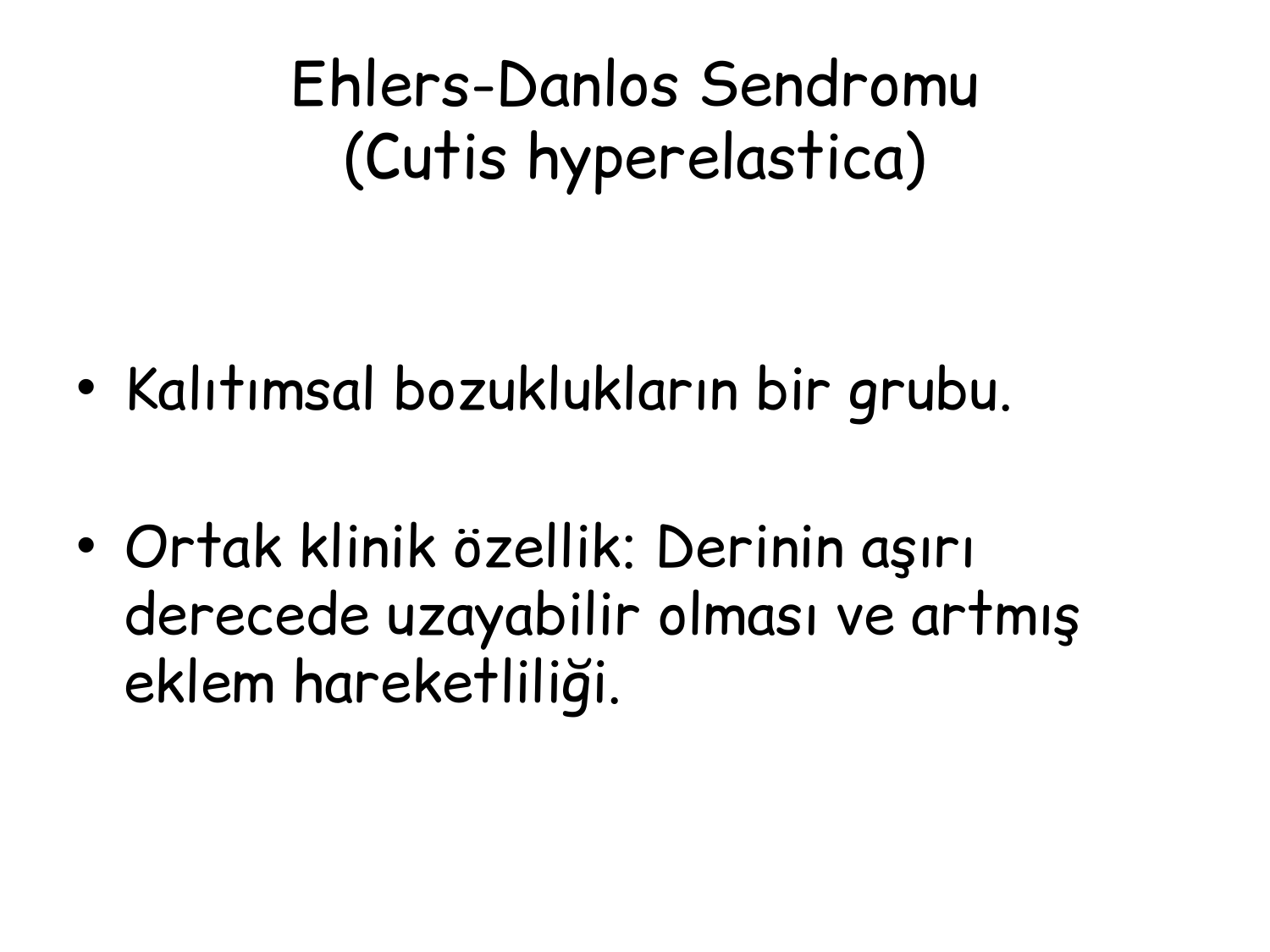

# Ehlers-Danlos Sendromu (Cutis hyperelastica)
Kalıtımsal bozuklukların bir grubu.

Ortak klinik özellik: Derinin aşırı derecede uzayabilir olması ve artmış eklem hareketliliği.